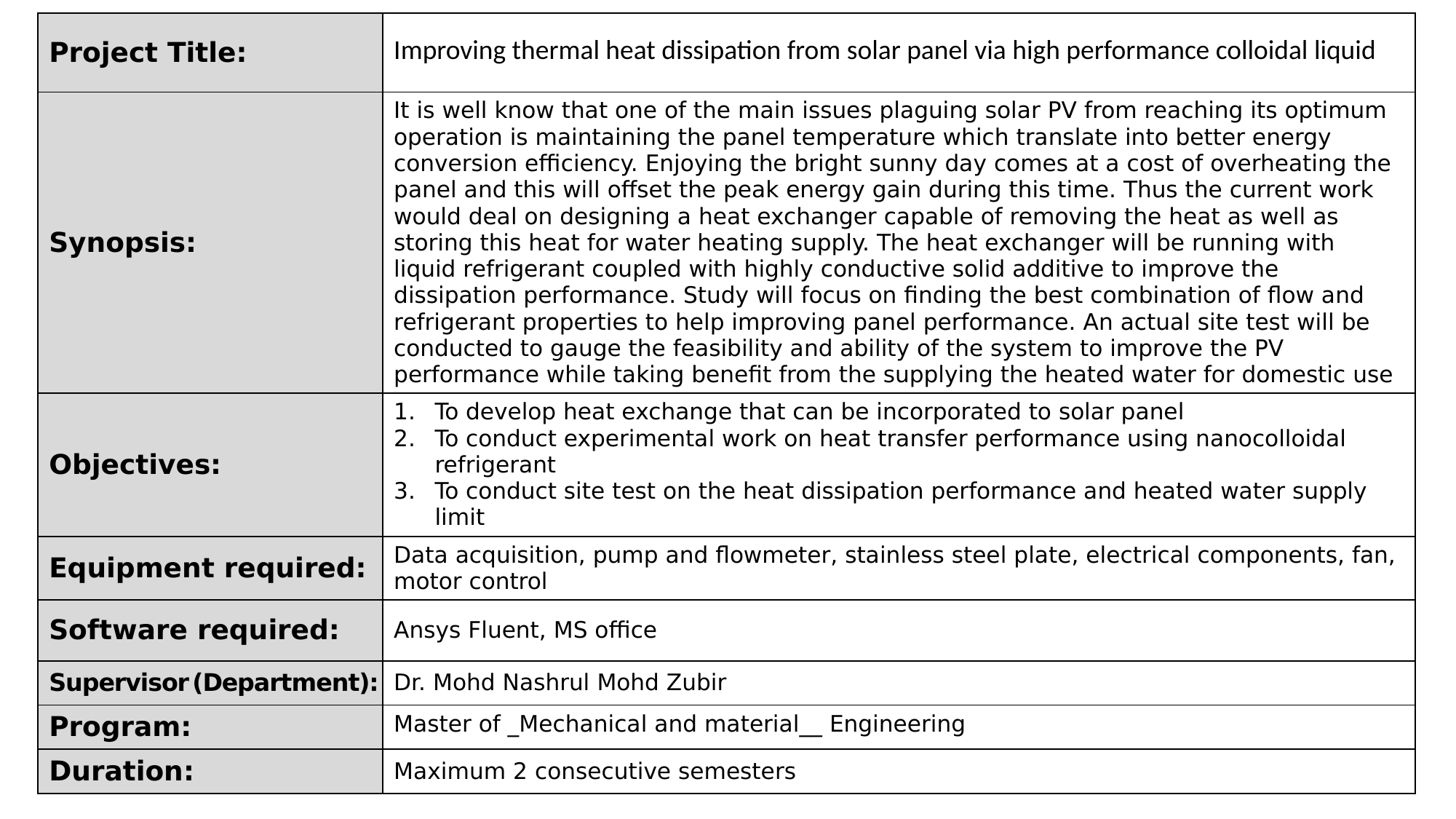

| Project Title: | Improving thermal heat dissipation from solar panel via high performance colloidal liquid |
| --- | --- |
| Synopsis: | It is well know that one of the main issues plaguing solar PV from reaching its optimum operation is maintaining the panel temperature which translate into better energy conversion efficiency. Enjoying the bright sunny day comes at a cost of overheating the panel and this will offset the peak energy gain during this time. Thus the current work would deal on designing a heat exchanger capable of removing the heat as well as storing this heat for water heating supply. The heat exchanger will be running with liquid refrigerant coupled with highly conductive solid additive to improve the dissipation performance. Study will focus on finding the best combination of flow and refrigerant properties to help improving panel performance. An actual site test will be conducted to gauge the feasibility and ability of the system to improve the PV performance while taking benefit from the supplying the heated water for domestic use |
| Objectives: | To develop heat exchange that can be incorporated to solar panel To conduct experimental work on heat transfer performance using nanocolloidal refrigerant To conduct site test on the heat dissipation performance and heated water supply limit |
| Equipment required: | Data acquisition, pump and flowmeter, stainless steel plate, electrical components, fan, motor control |
| Software required: | Ansys Fluent, MS office |
| Supervisor (Department): | Dr. Mohd Nashrul Mohd Zubir |
| Program: | Master of \_Mechanical and material\_\_ Engineering |
| Duration: | Maximum 2 consecutive semesters |